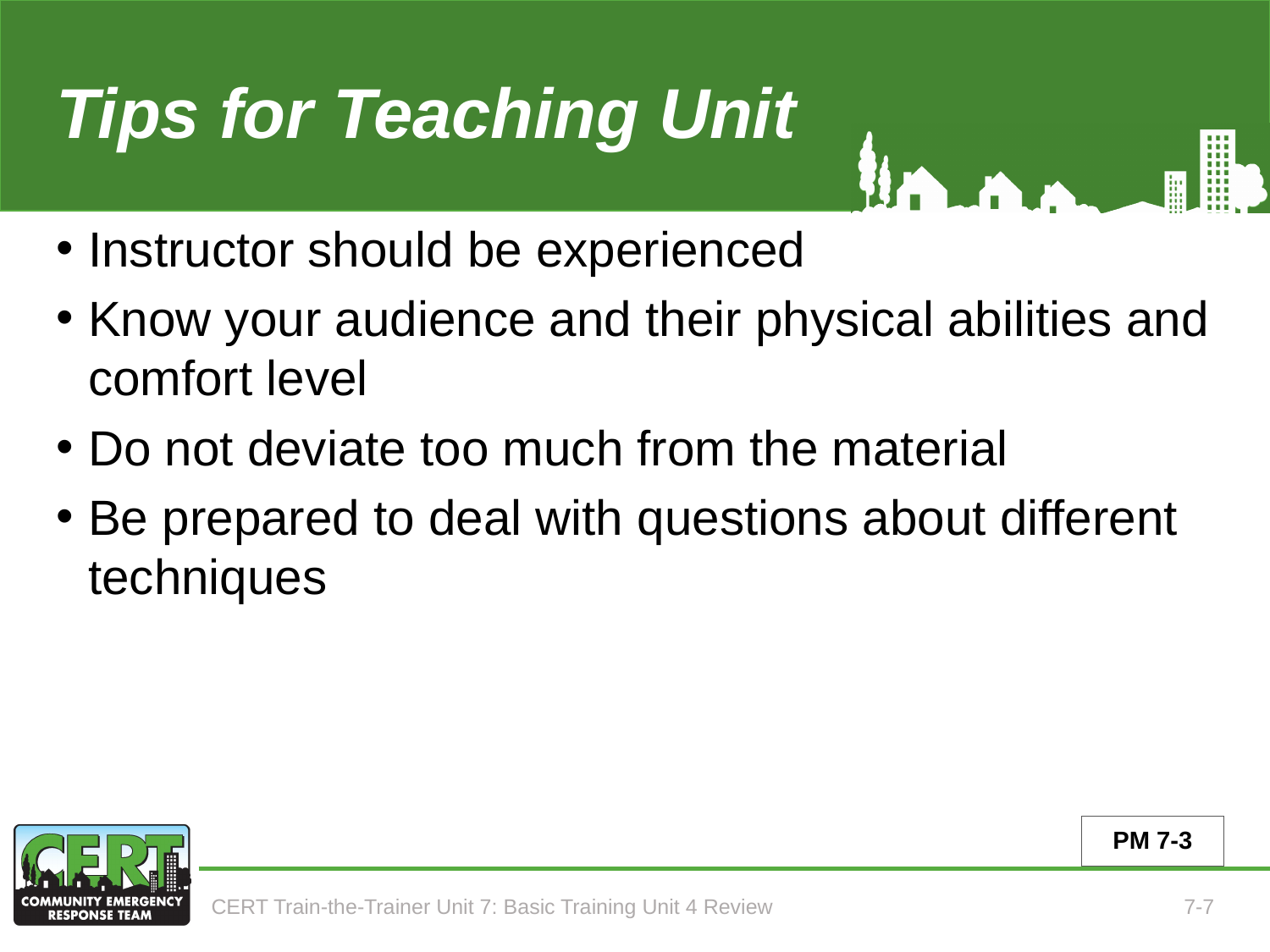

# Tips for Teaching Unit 4
Instructor should be experienced
Know your audience and their physical abilities and comfort level
Do not deviate too much from the material
Be prepared to deal with questions about different techniques
PM 7-3
CERT Train-the-Trainer Unit 7: Basic Training Unit 4 Review
7-7